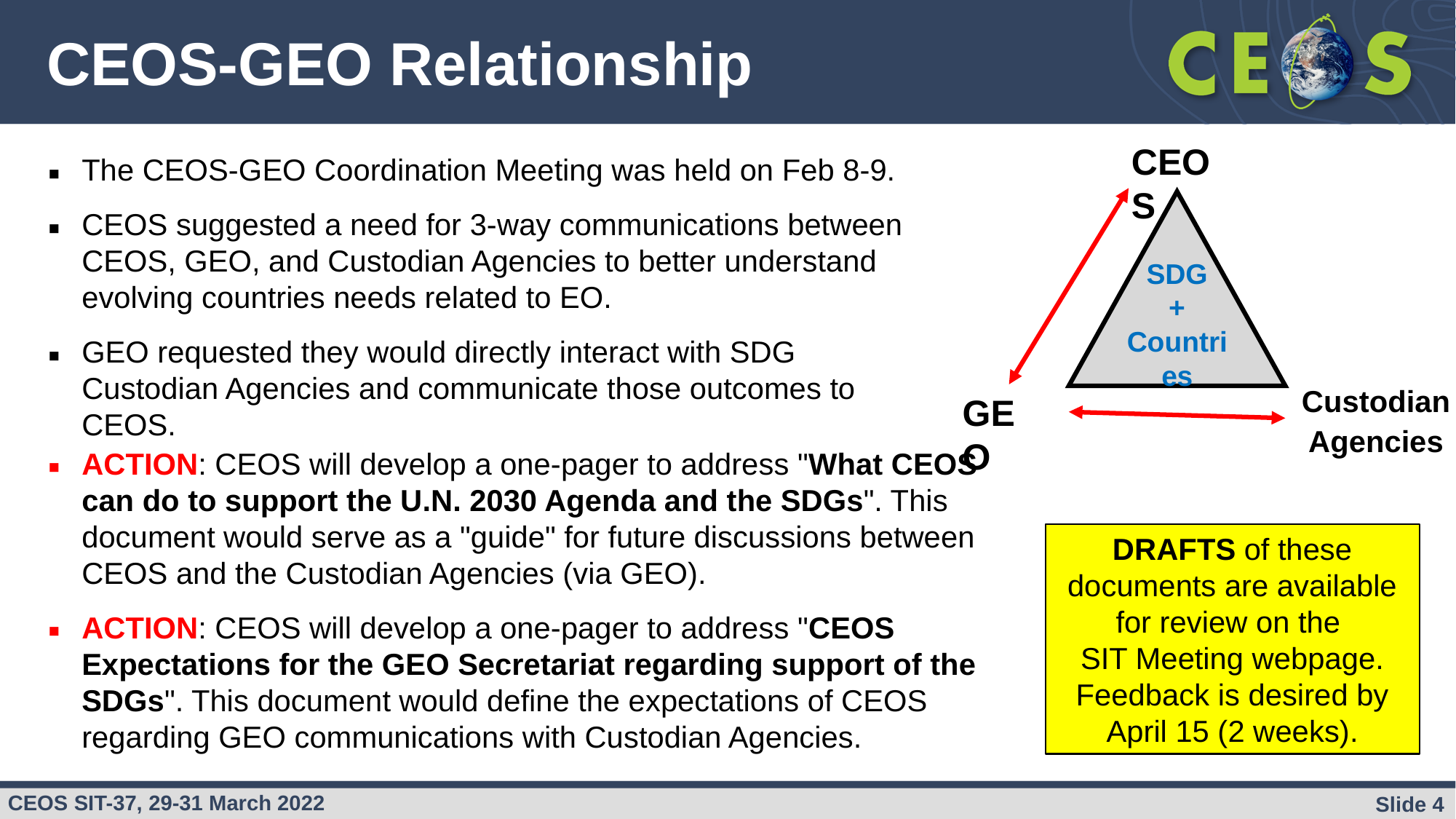

# CEOS-GEO Relationship
CEOS
The CEOS-GEO Coordination Meeting was held on Feb 8-9.
CEOS suggested a need for 3-way communications between CEOS, GEO, and Custodian Agencies to better understand evolving countries needs related to EO.
GEO requested they would directly interact with SDG Custodian Agencies and communicate those outcomes to CEOS.

SDG
+
Countries
Custodian
Agencies
GEO
ACTION: CEOS will develop a one-pager to address "What CEOS can do to support the U.N. 2030 Agenda and the SDGs". This document would serve as a "guide" for future discussions between CEOS and the Custodian Agencies (via GEO).
ACTION: CEOS will develop a one-pager to address "CEOS Expectations for the GEO Secretariat regarding support of the SDGs". This document would define the expectations of CEOS regarding GEO communications with Custodian Agencies.
DRAFTS of these documents are available for review on the
SIT Meeting webpage. Feedback is desired by April 15 (2 weeks).